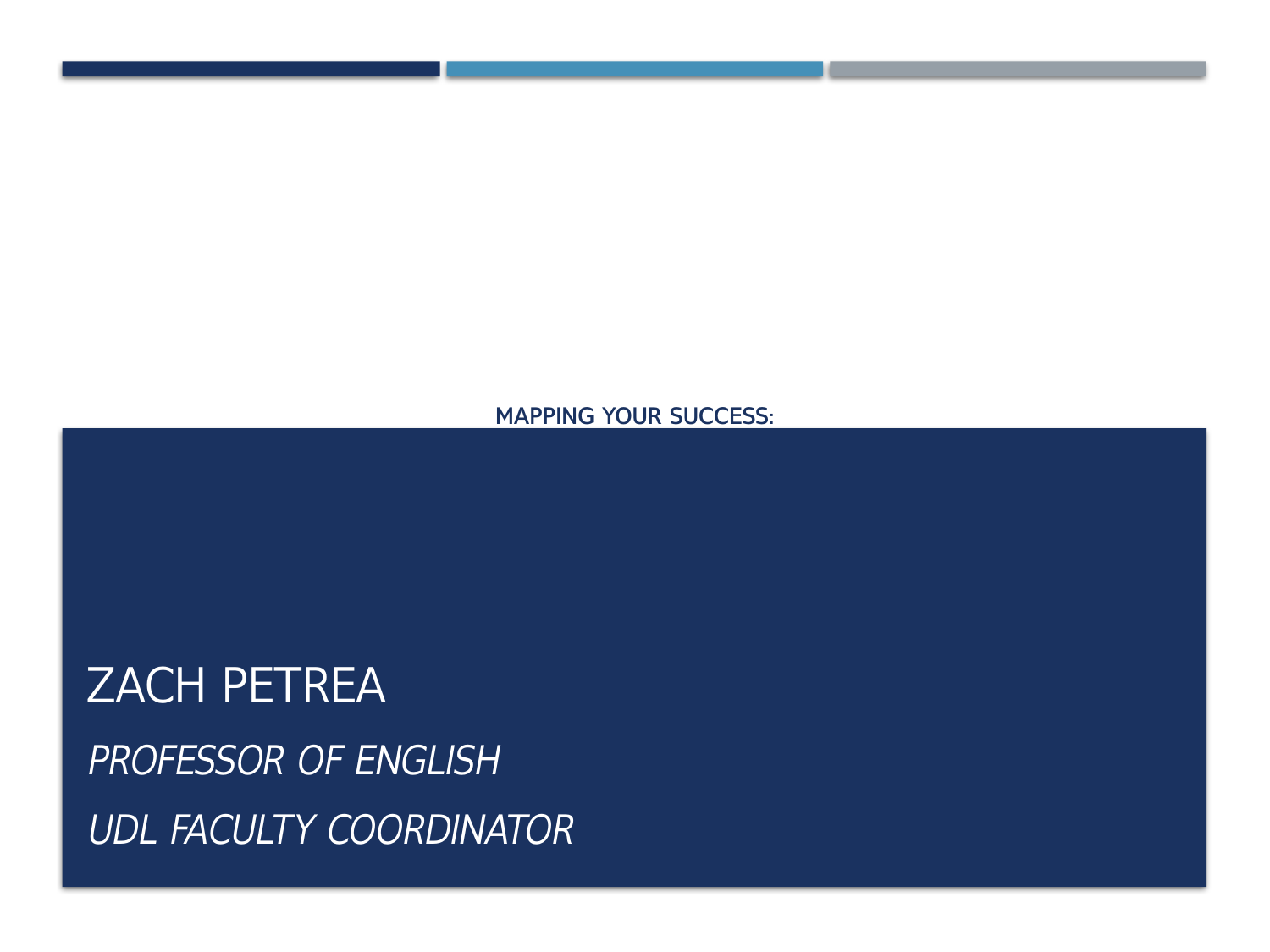

# Mapping Your Success: Universal Design for Learning
Zach Petrea
Professor of English
UDL Faculty Coordinator